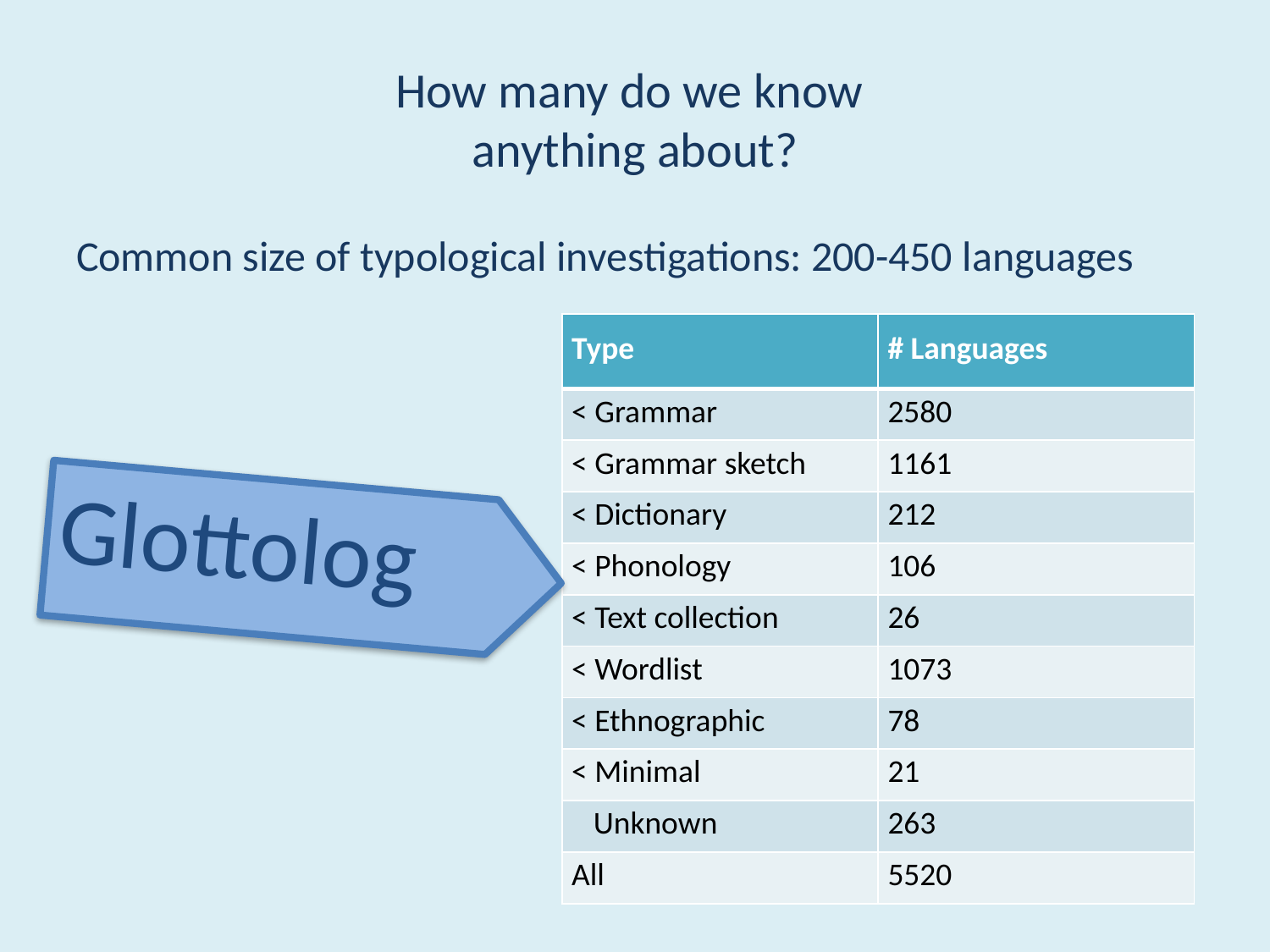

# How many do we know anything about?
Common size of typological investigations: 200-450 languages

| Type | # Languages |
| --- | --- |
| < Grammar | 2580 |
| < Grammar sketch | 1161 |
| < Dictionary | 212 |
| < Phonology | 106 |
| < Text collection | 26 |
| < Wordlist | 1073 |
| < Ethnographic | 78 |
| < Minimal | 21 |
| Unknown | 263 |
| All | 5520 |
Glottolog